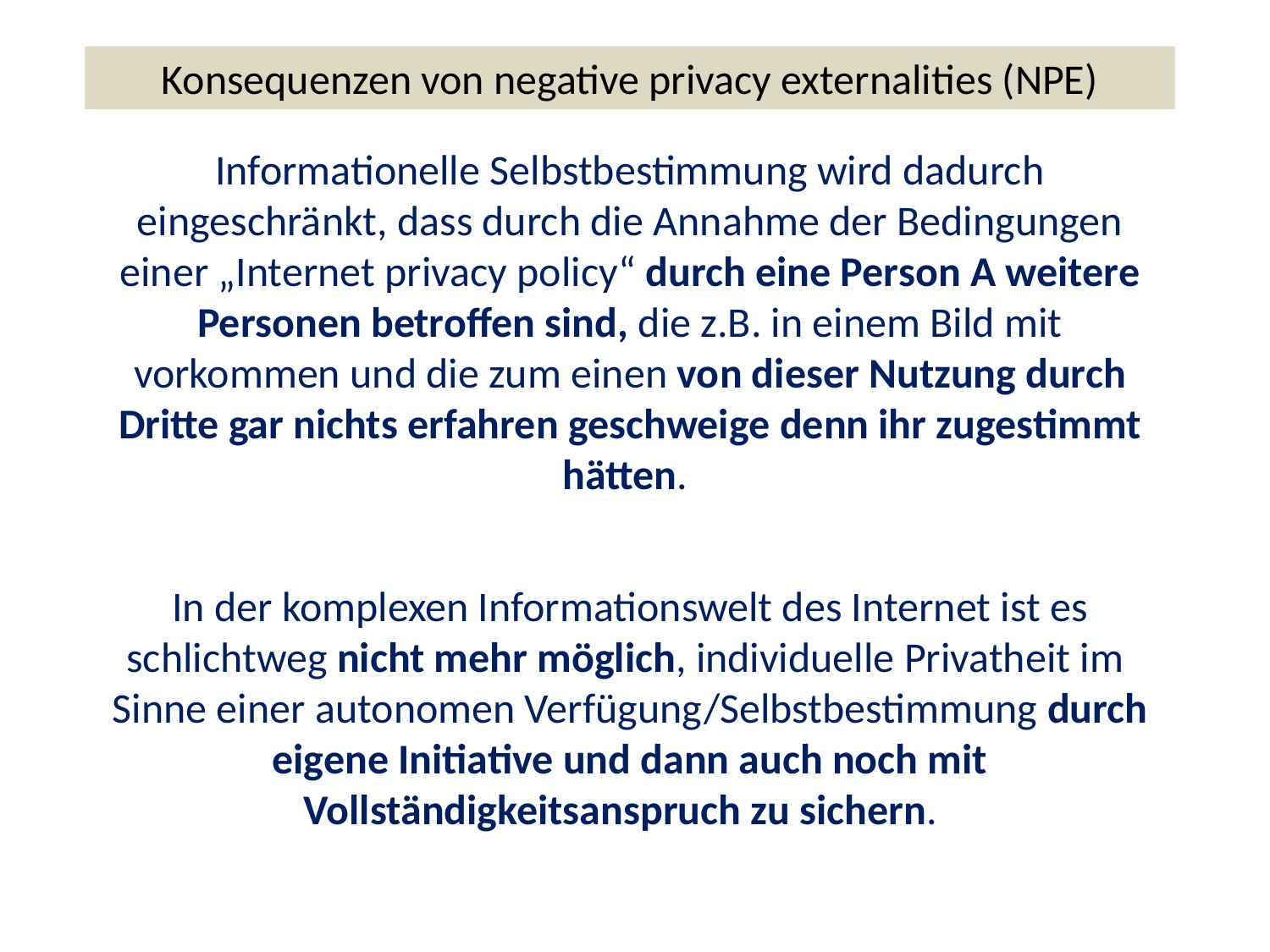

Konsequenzen von negative privacy externalities (NPE)
Informationelle Selbstbestimmung wird dadurch eingeschränkt, dass durch die Annahme der Bedingungen einer „Internet privacy policy“ durch eine Person A weitere Personen betroffen sind, die z.B. in einem Bild mit vorkommen und die zum einen von dieser Nutzung durch Dritte gar nichts erfahren geschweige denn ihr zugestimmt hätten.

In der komplexen Informationswelt des Internet ist es schlichtweg nicht mehr möglich, individuelle Privatheit im  Sinne einer autonomen Verfügung/Selbstbestimmung durch eigene Initiative und dann auch noch mit Vollständigkeitsanspruch zu sichern.